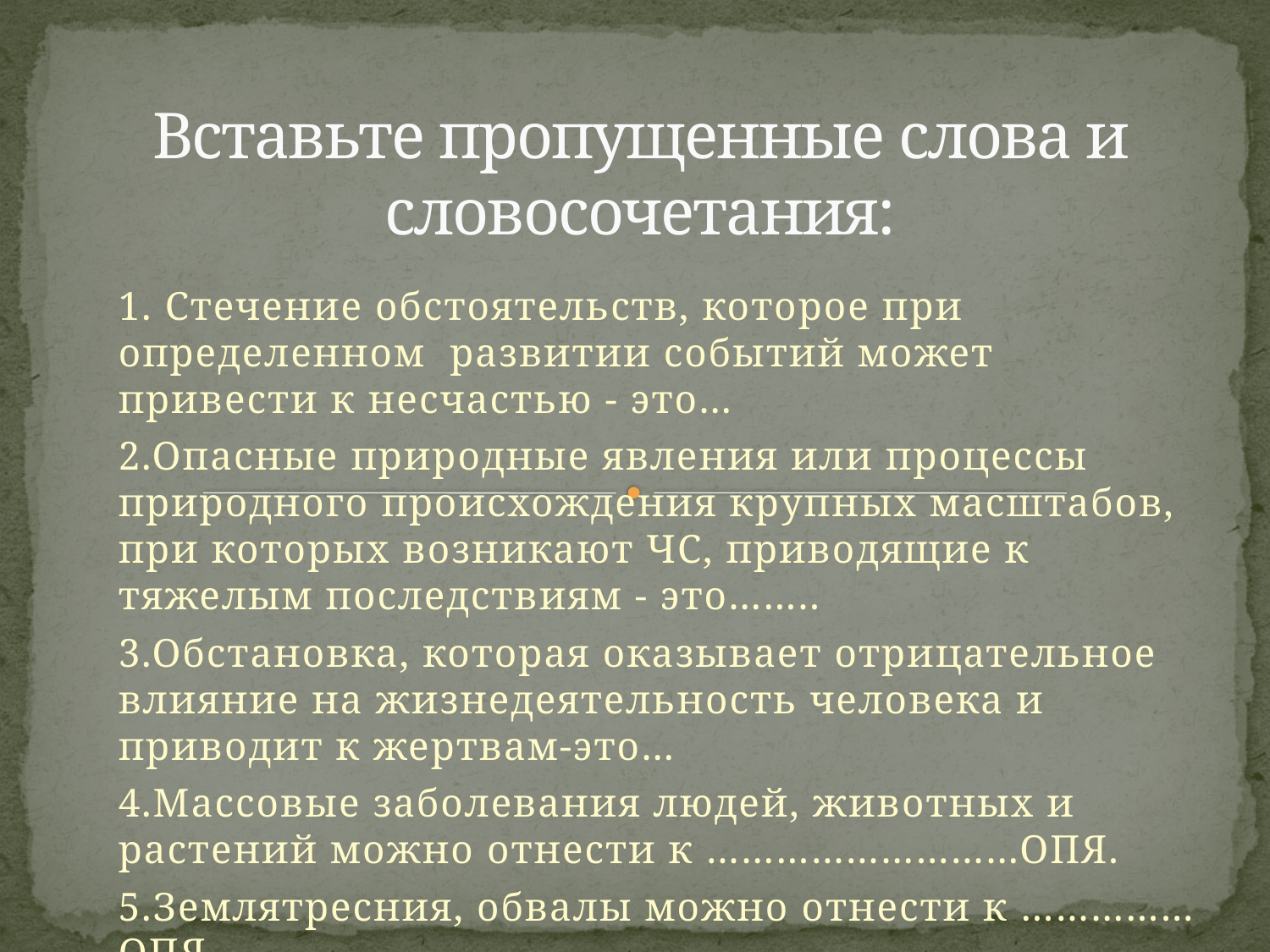

# Вставьте пропущенные слова и словосочетания:
1. Стечение обстоятельств, которое при определенном  развитии событий может привести к несчастью - это…
2.Опасные природные явления или процессы природного происхождения крупных масштабов, при которых возникают ЧС, приводящие к тяжелым последствиям - это……..
3.Обстановка, которая оказывает отрицательное влияние на жизнедеятельность человека и приводит к жертвам-это…
4.Массовые заболевания людей, животных и растений можно отнести к ………………………ОПЯ.
5.Землятресния, обвалы можно отнести к ……………ОПЯ.